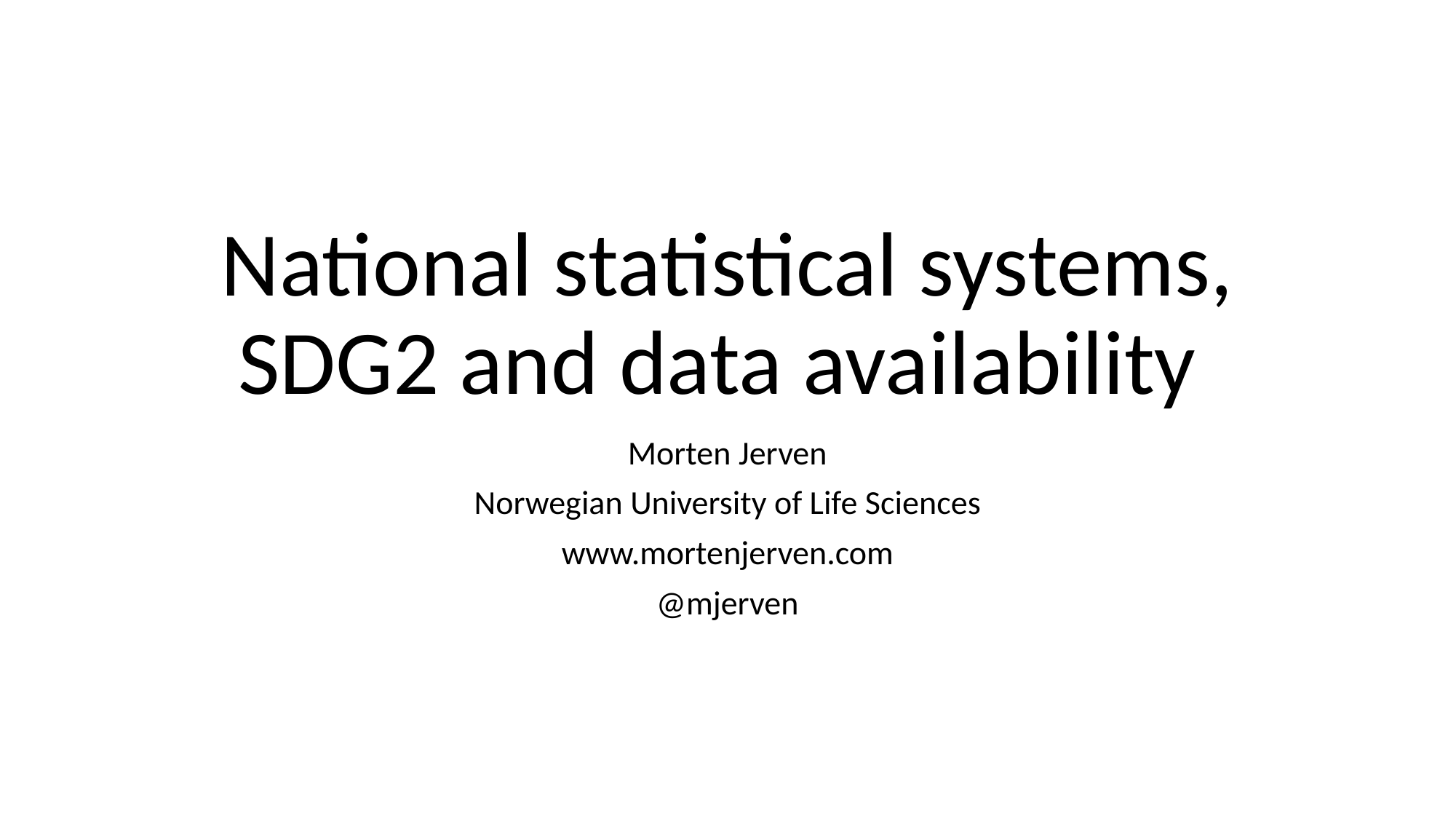

# National statistical systems, SDG2 and data availability
Morten Jerven
Norwegian University of Life Sciences
www.mortenjerven.com
@mjerven